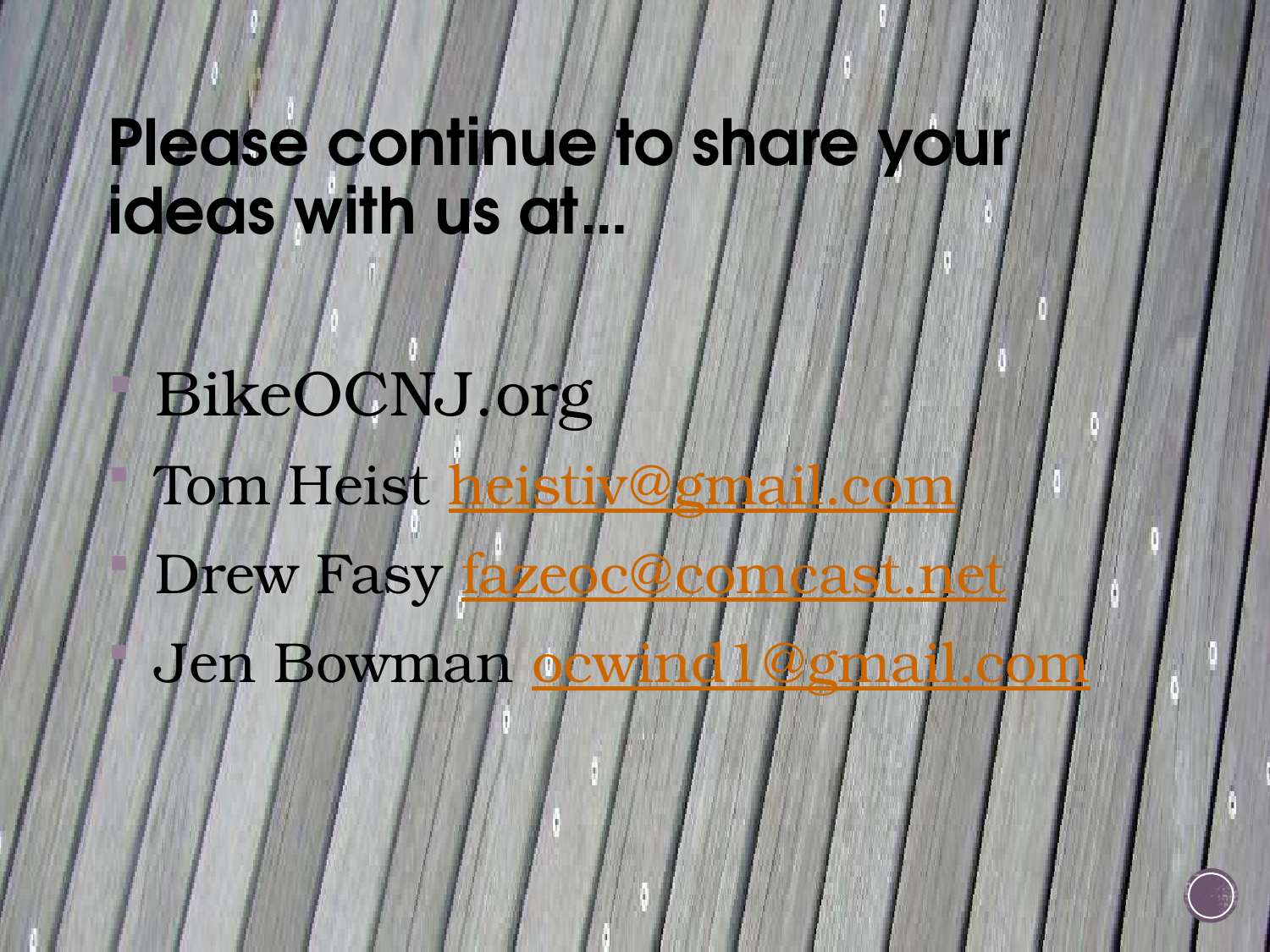

# Please continue to share your ideas with us at…
BikeOCNJ.org
Tom Heist heistiv@gmail.com
Drew Fasy fazeoc@comcast.net
Jen Bowman ocwind1@gmail.com